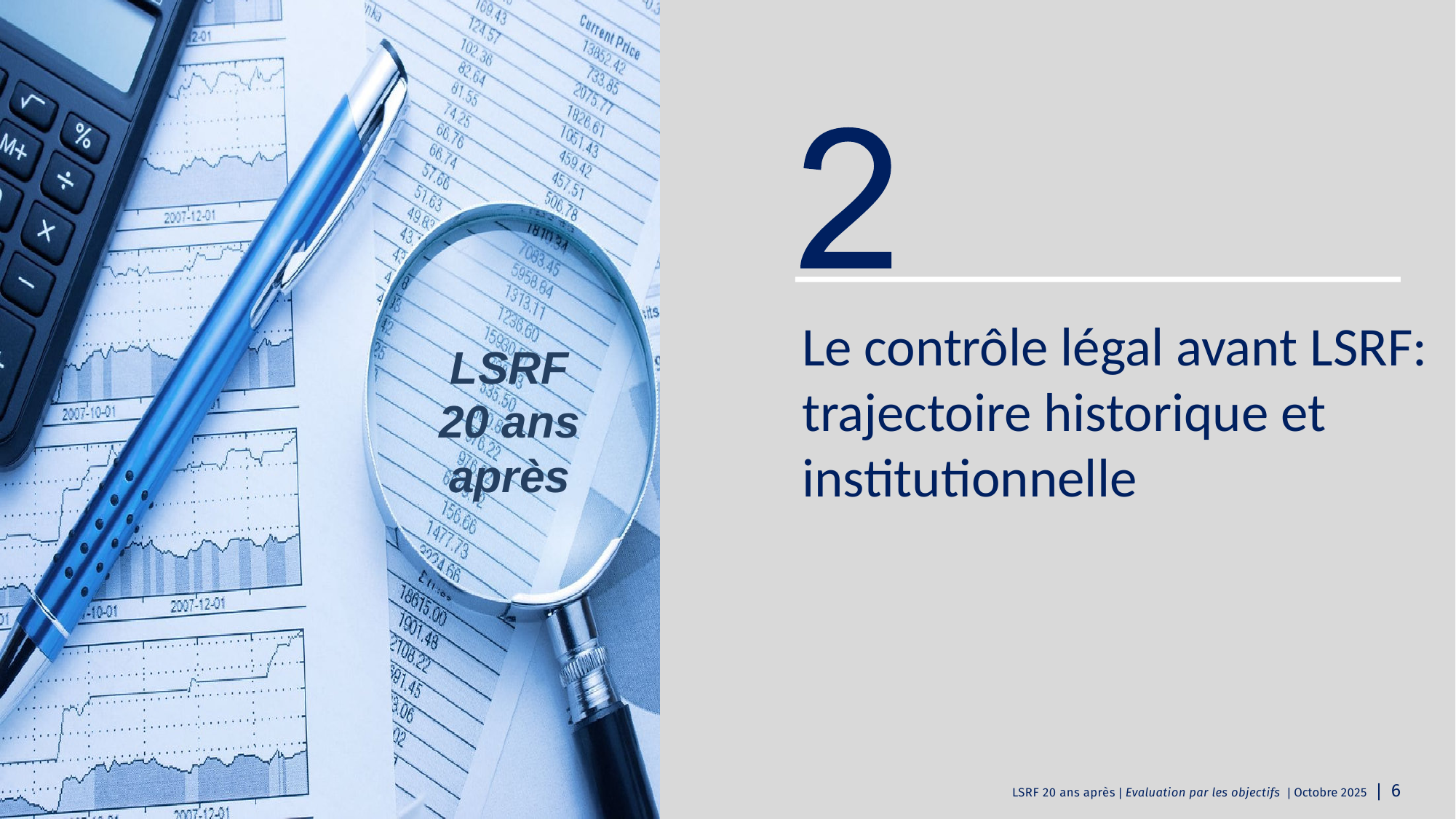

Le contrôle légal avant LSRF: trajectoire historique et institutionnelle
LSRF 20 ans après | Evaluation par les objectifs | Octobre 2025  | 6